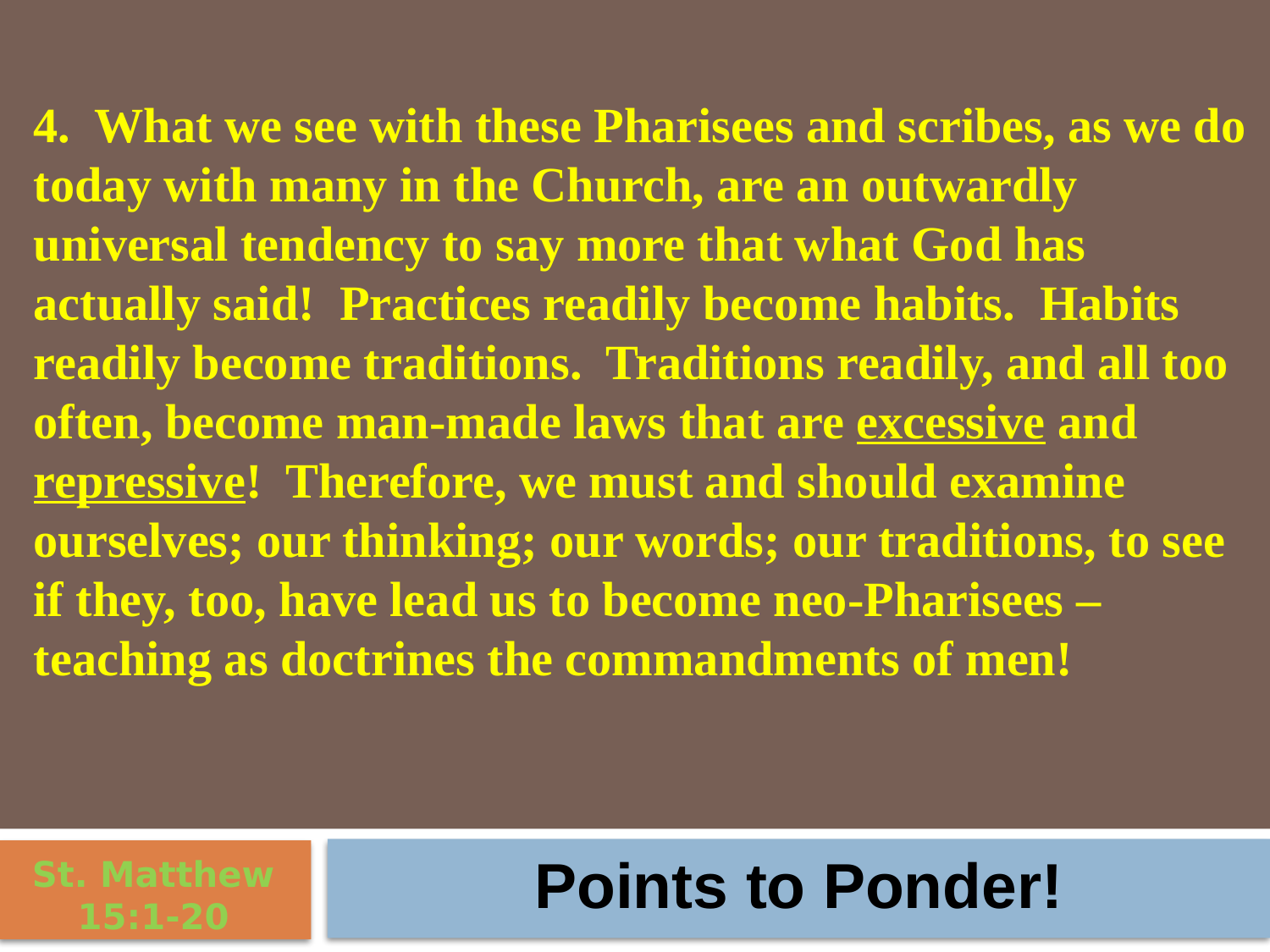

4.  What we see with these Pharisees and scribes, as we do today with many in the Church, are an outwardly universal tendency to say more that what God has actually said!  Practices readily become habits.  Habits readily become traditions.  Traditions readily, and all too often, become man-made laws that are excessive and repressive!  Therefore, we must and should examine ourselves; our thinking; our words; our traditions, to see if they, too, have lead us to become neo-Pharisees – teaching as doctrines the commandments of men!
Points to Ponder!
St. Matthew 15:1-20